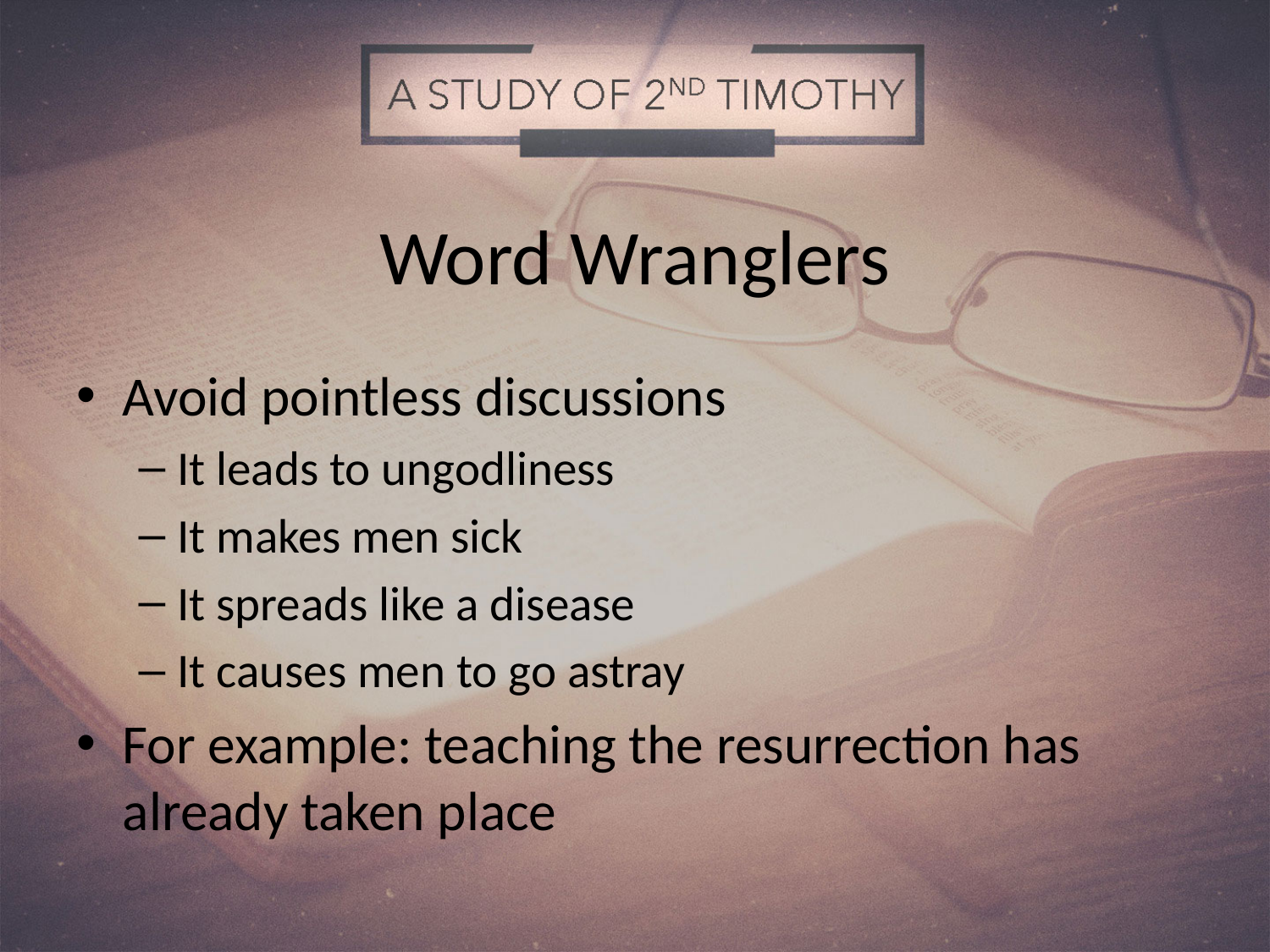

# Word Wranglers
Avoid pointless discussions
It leads to ungodliness
It makes men sick
It spreads like a disease
It causes men to go astray
For example: teaching the resurrection has already taken place